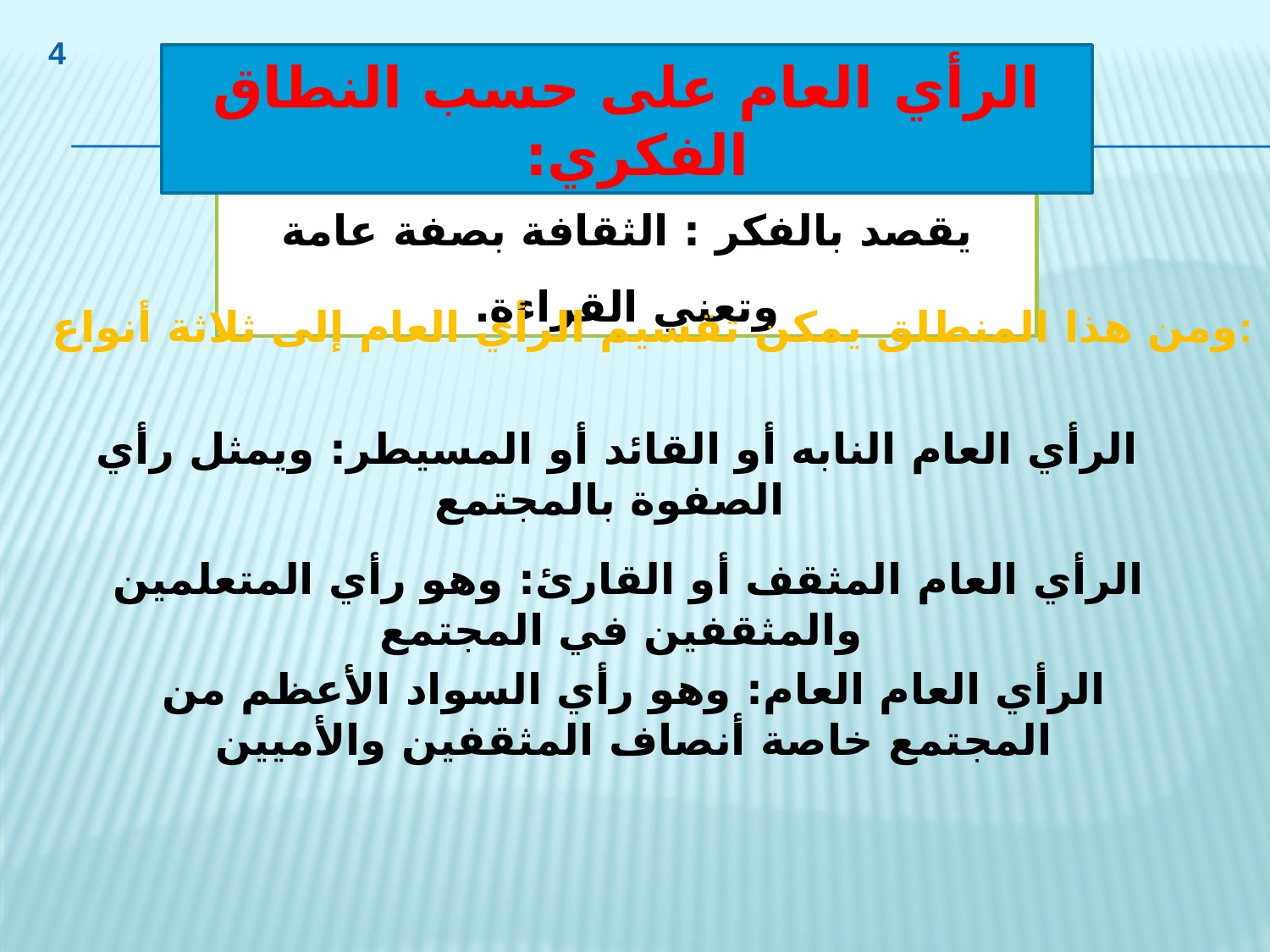

4
الرأي العام على حسب النطاق الفكري:
يقصد بالفكر : الثقافة بصفة عامة وتعني القراءة.
ومن هذا المنطلق يمكن تقسيم الرأي العام إلى ثلاثة أنواع:
الرأي العام النابه أو القائد أو المسيطر: ويمثل رأي الصفوة بالمجتمع
الرأي العام المثقف أو القارئ: وهو رأي المتعلمين والمثقفين في المجتمع
الرأي العام العام: وهو رأي السواد الأعظم من المجتمع خاصة أنصاف المثقفين والأميين